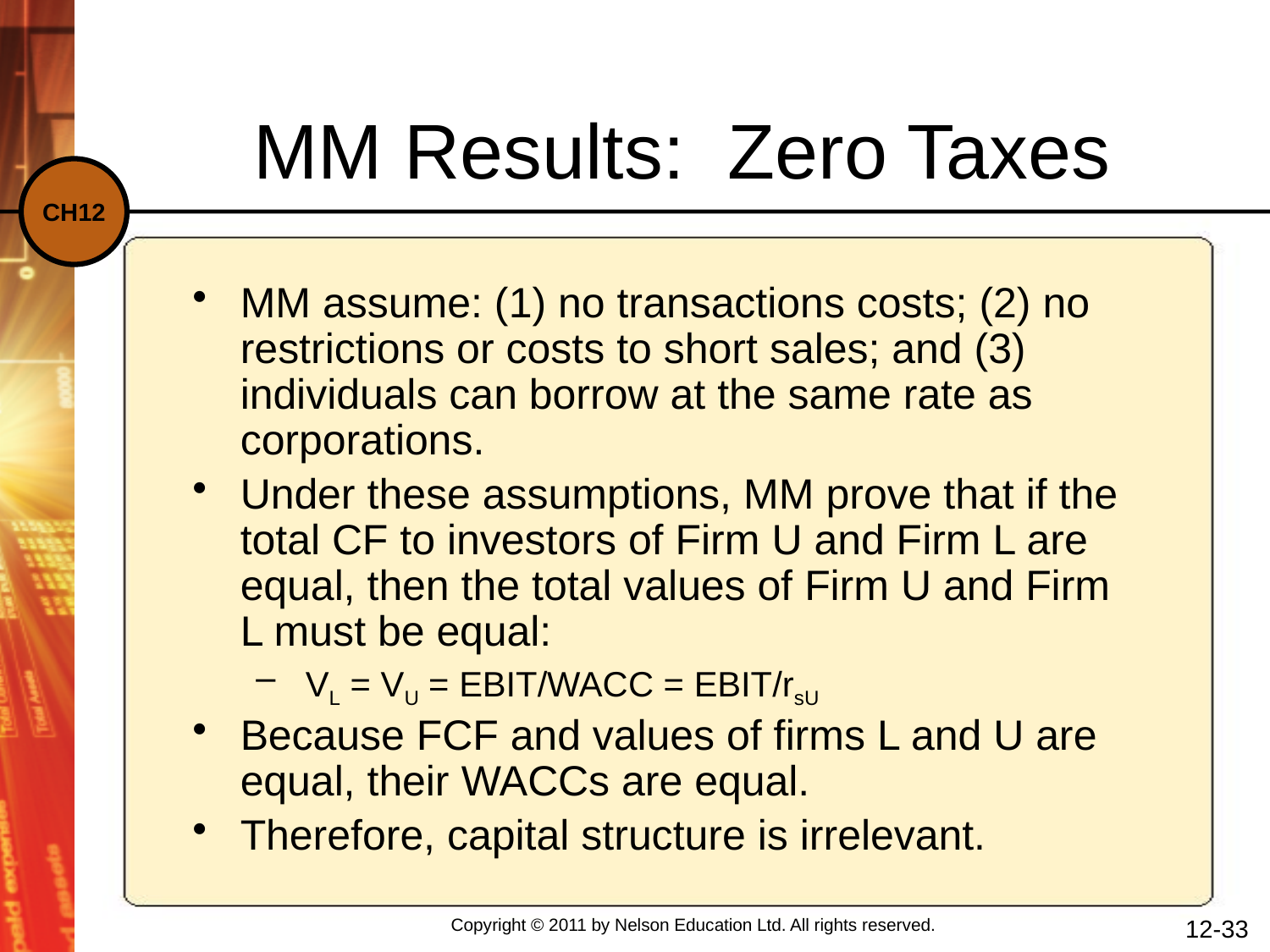

MM Results:  Zero Taxes
MM assume: (1) no transactions costs; (2) no restrictions or costs to short sales; and (3) individuals can borrow at the same rate as corporations.
Under these assumptions, MM prove that if the total CF to investors of Firm U and Firm L are equal, then the total values of Firm U and Firm L must be equal:
 VL = VU = EBIT/WACC = EBIT/rsU
Because FCF and values of firms L and U are equal, their WACCs are equal.
Therefore, capital structure is irrelevant.
12-33
Copyright © 2011 by Nelson Education Ltd. All rights reserved.